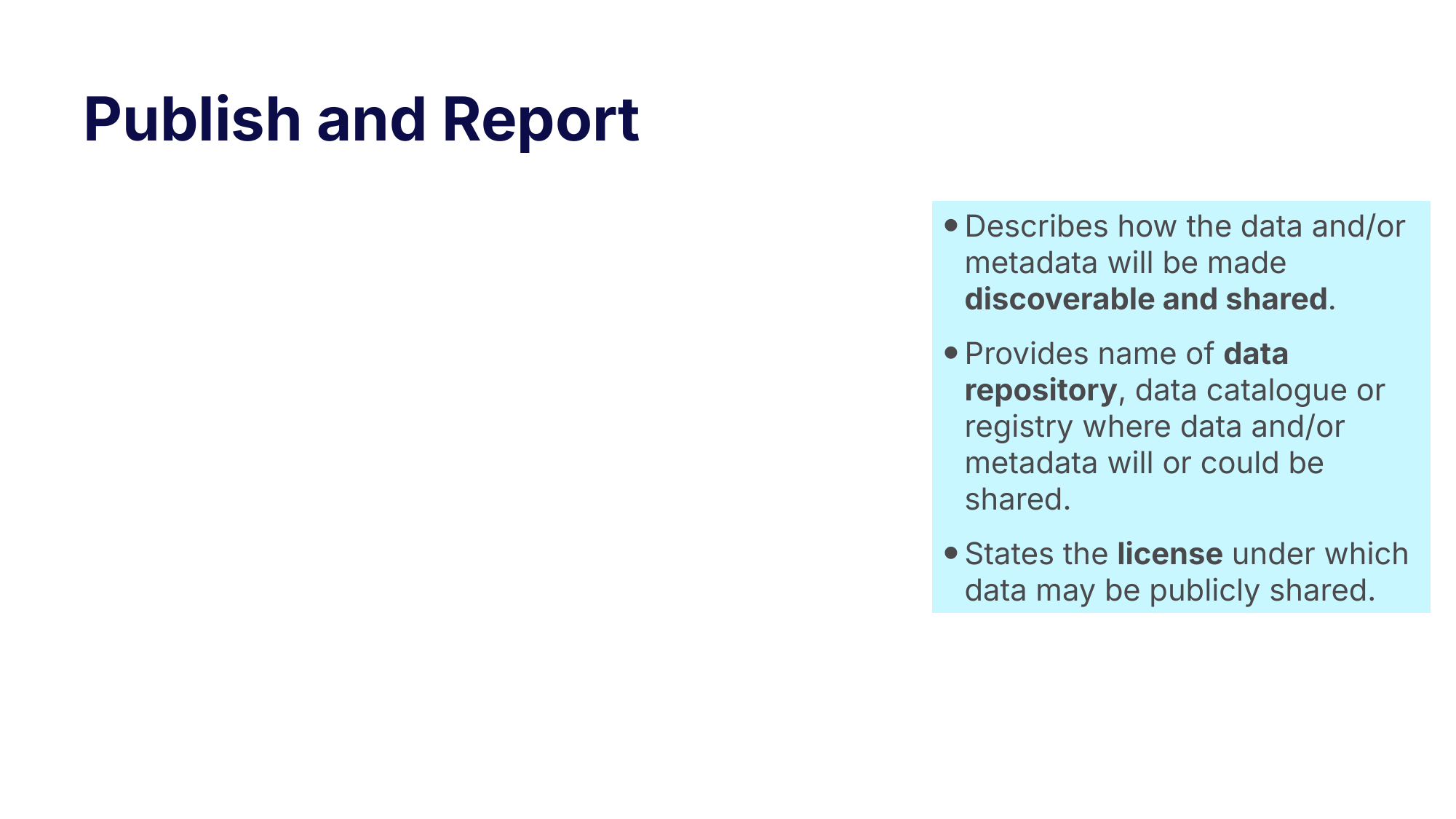

# Publish and Report
Describes how the data and/or metadata will be made discoverable and shared.
Provides name of data repository, data catalogue or registry where data and/or metadata will or could be shared.
States the license under which data may be publicly shared.